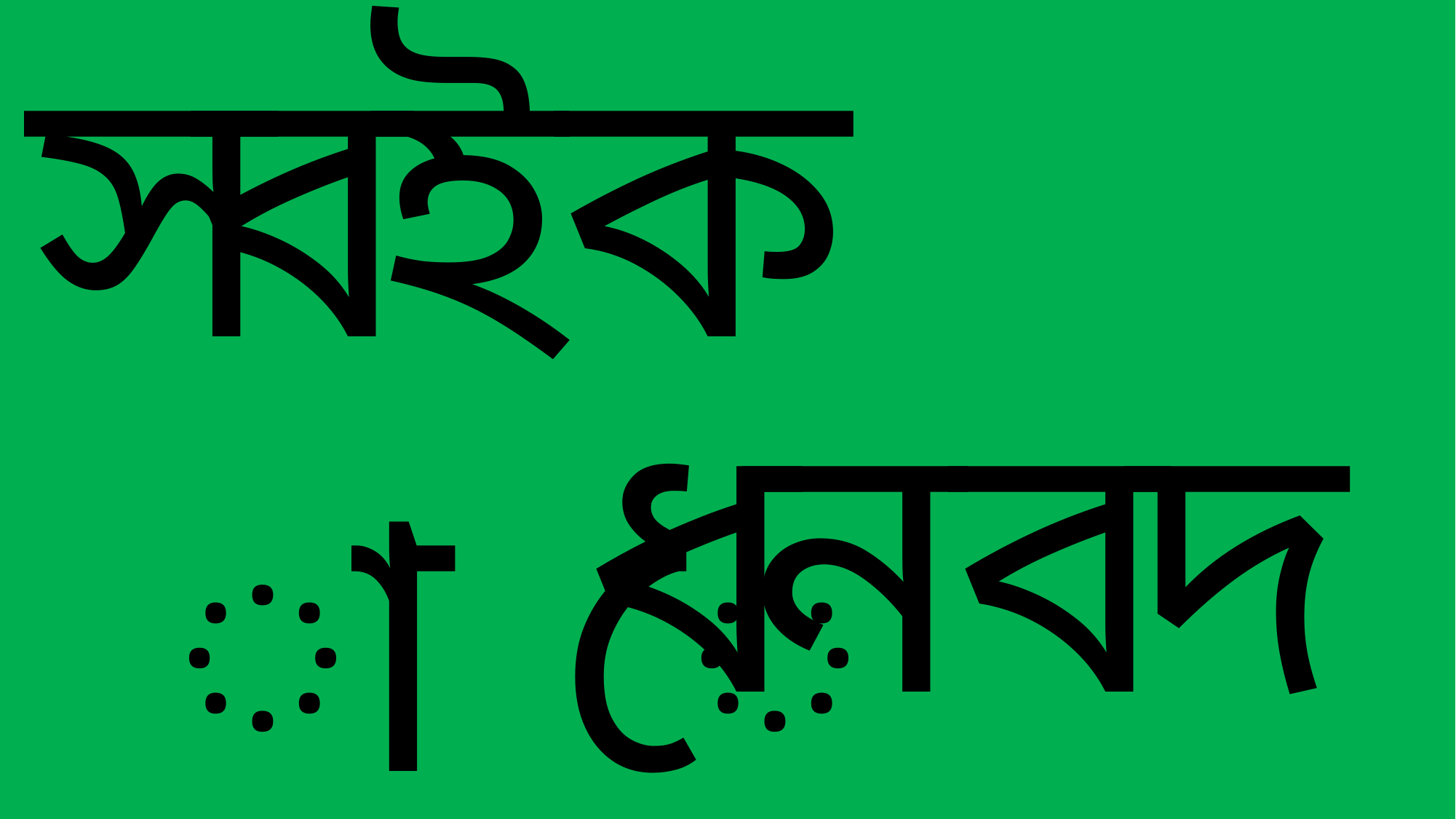

স
বা
ই
কে
ধ
ন্য
বা
দ